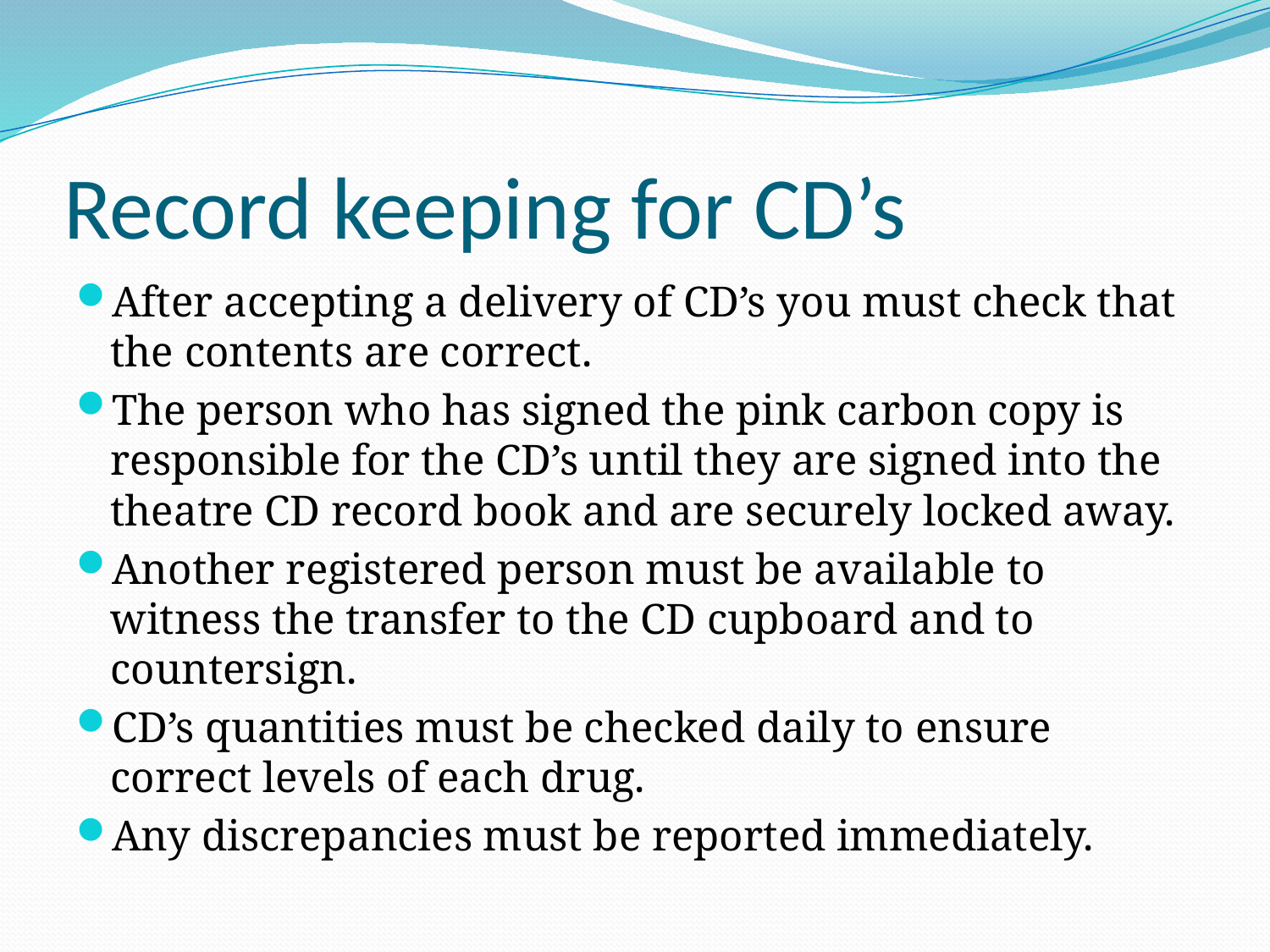

# Record keeping for CD’s
After accepting a delivery of CD’s you must check that the contents are correct.
The person who has signed the pink carbon copy is responsible for the CD’s until they are signed into the theatre CD record book and are securely locked away.
Another registered person must be available to witness the transfer to the CD cupboard and to countersign.
CD’s quantities must be checked daily to ensure correct levels of each drug.
Any discrepancies must be reported immediately.